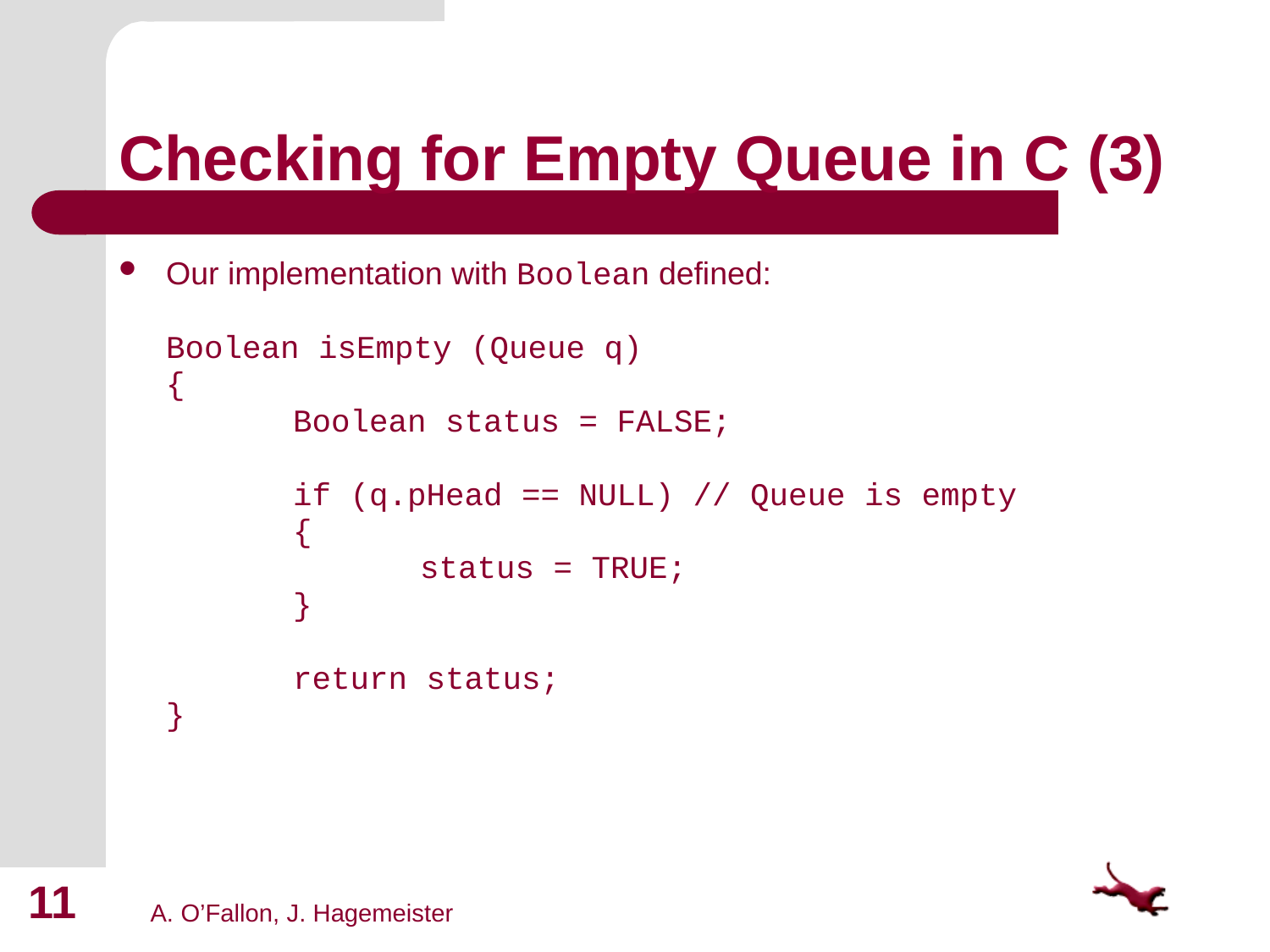

# Checking for Empty Queue in C (3)
Our implementation with Boolean defined:

	Boolean isEmpty (Queue q)
	{
		Boolean status = FALSE;

		if (q.pHead == NULL) // Queue is empty
		{
			status = TRUE;
		}

		return status;
	}
11
A. O’Fallon, J. Hagemeister